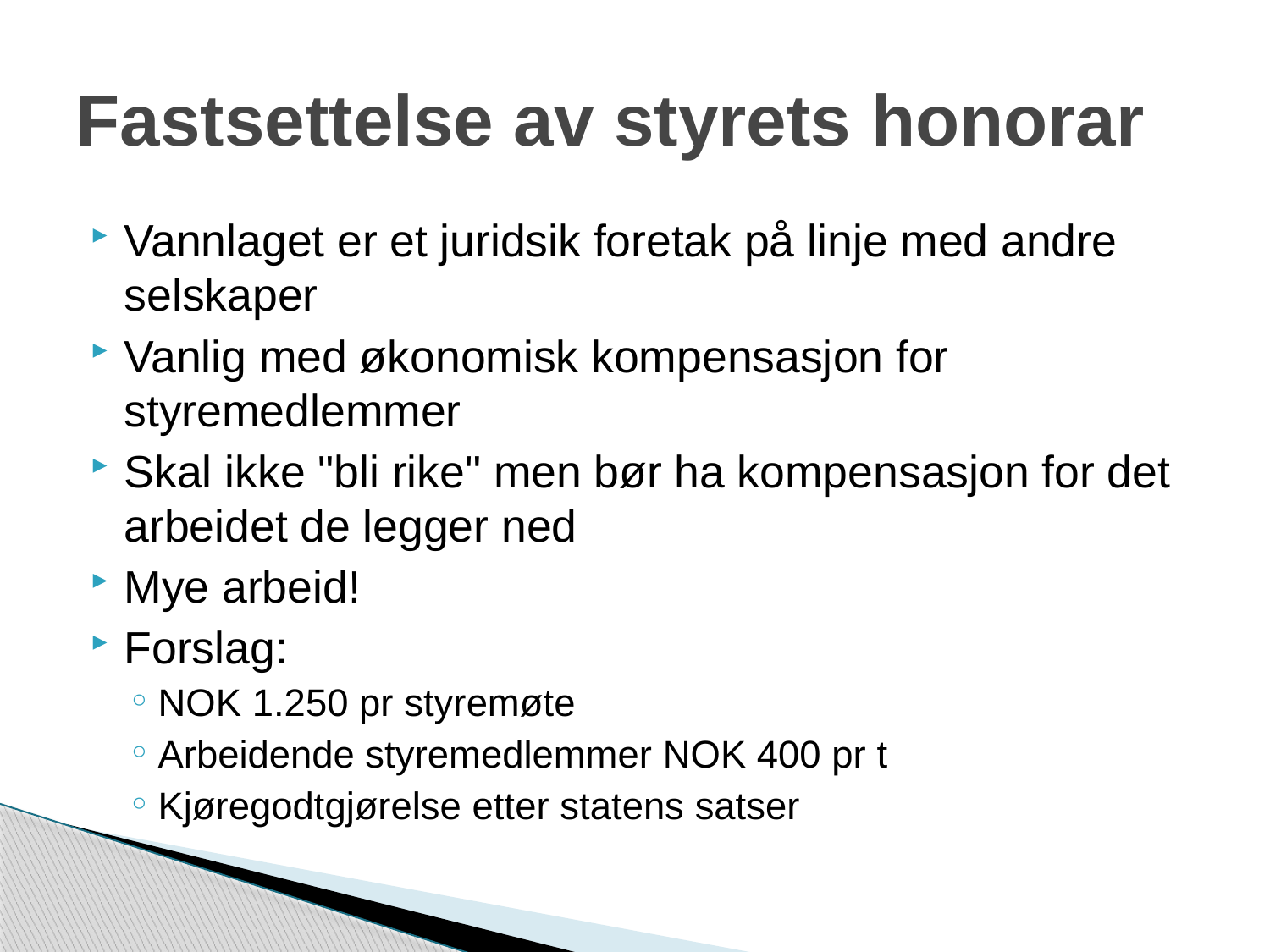

# Fastsettelse av styrets honorar
Vannlaget er et juridsik foretak på linje med andre selskaper
Vanlig med økonomisk kompensasjon for styremedlemmer
Skal ikke "bli rike" men bør ha kompensasjon for det arbeidet de legger ned
Mye arbeid!
Forslag:
NOK 1.250 pr styremøte
Arbeidende styremedlemmer NOK 400 pr t
Kjøregodtgjørelse etter statens satser